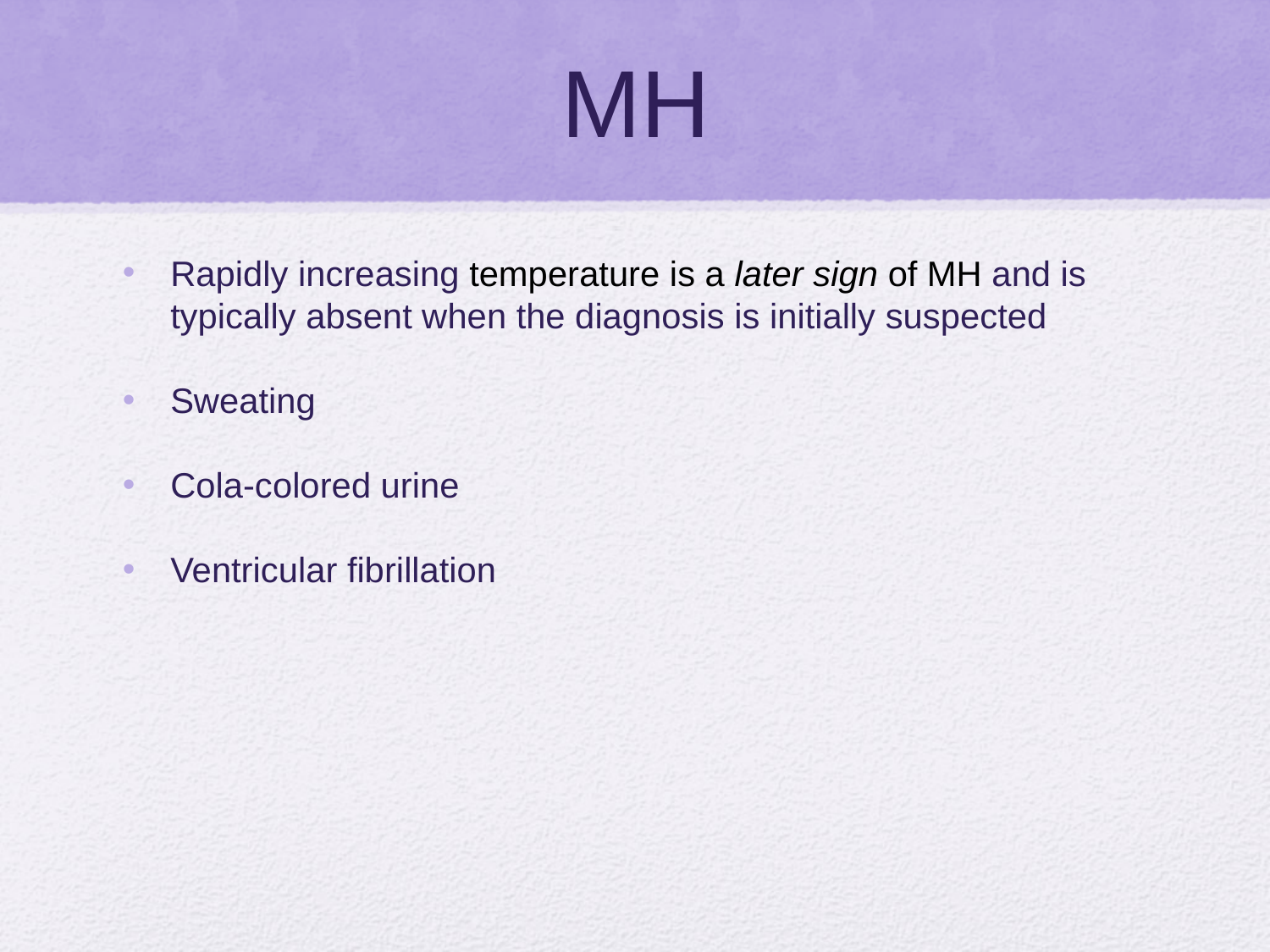

# MH
Rapidly increasing temperature is a later sign of MH and is typically absent when the diagnosis is initially suspected
Sweating
Cola-colored urine
Ventricular fibrillation